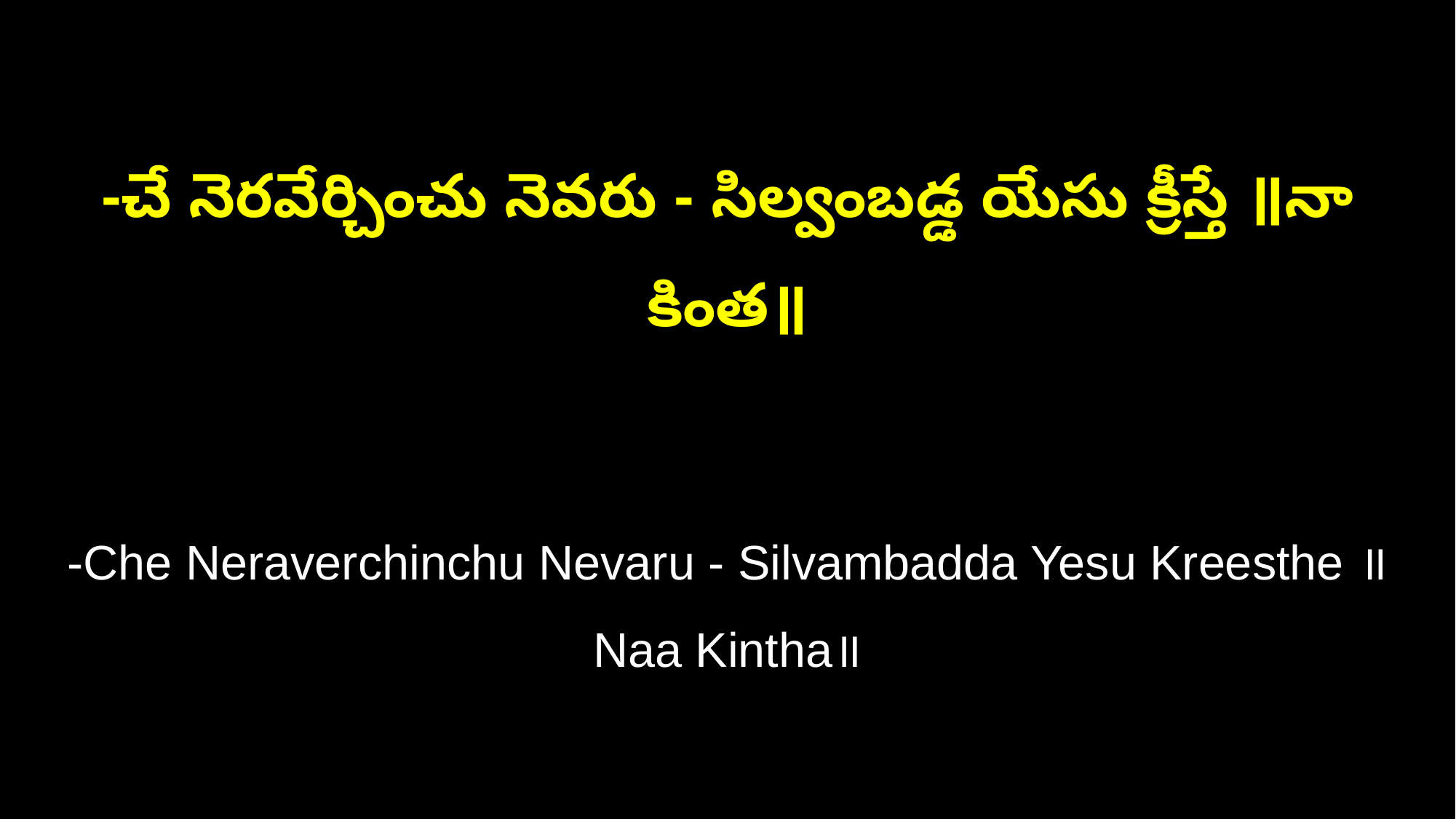

-చే నెరవేర్చించు నెవరు - సిల్వంబడ్డ యేసు క్రీస్తే ॥నా కింత॥
-Che Neraverchinchu Nevaru - Silvambadda Yesu Kreesthe ॥Naa Kintha॥